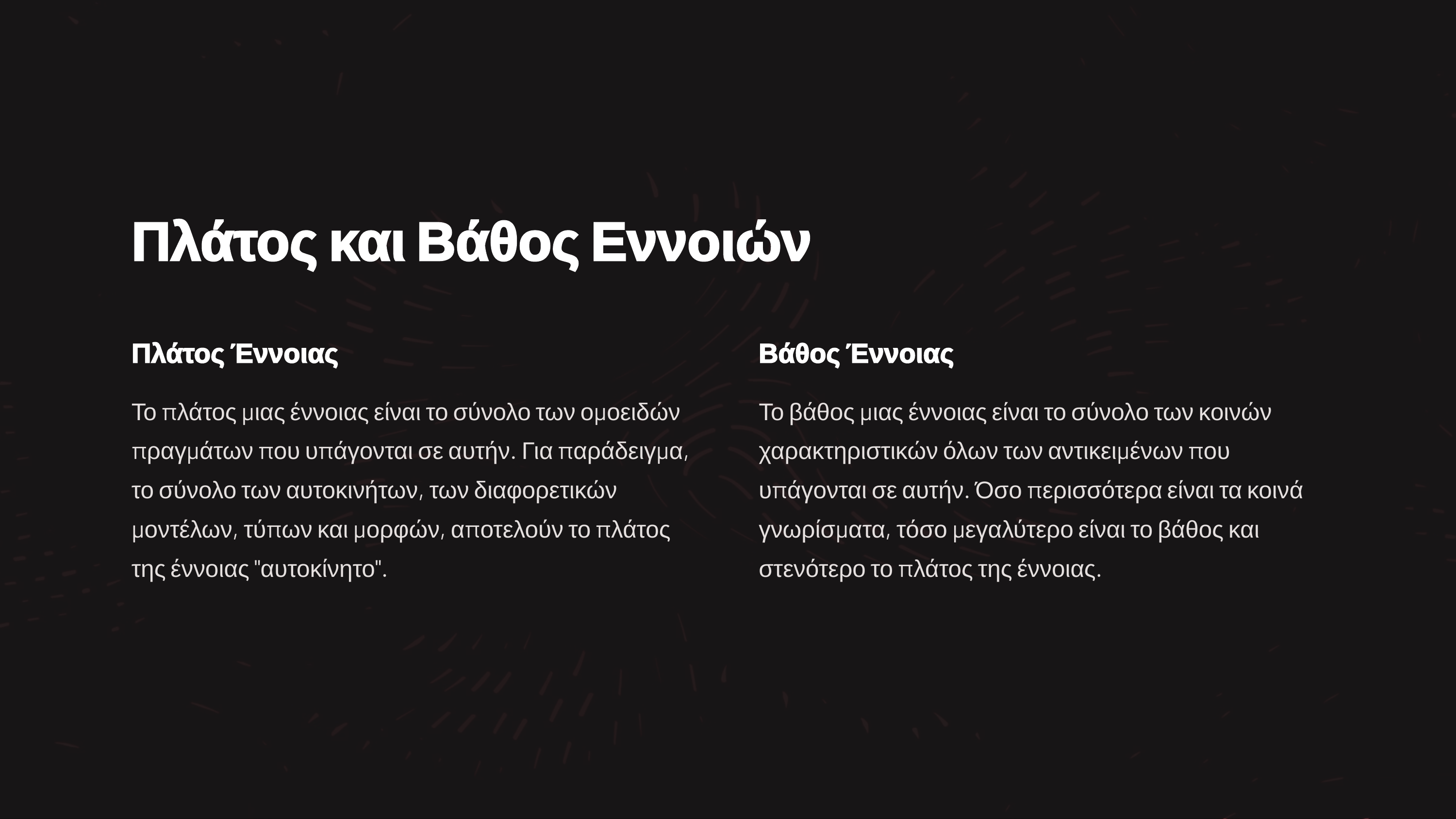

Πλάτος και Βάθος Εννοιών
Πλάτος Έννοιας
Βάθος Έννοιας
Το πλάτος μιας έννοιας είναι το σύνολο των ομοειδών πραγμάτων που υπάγονται σε αυτήν. Για παράδειγμα, το σύνολο των αυτοκινήτων, των διαφορετικών μοντέλων, τύπων και μορφών, αποτελούν το πλάτος της έννοιας "αυτοκίνητο".
Το βάθος μιας έννοιας είναι το σύνολο των κοινών χαρακτηριστικών όλων των αντικειμένων που υπάγονται σε αυτήν. Όσο περισσότερα είναι τα κοινά γνωρίσματα, τόσο μεγαλύτερο είναι το βάθος και στενότερο το πλάτος της έννοιας.